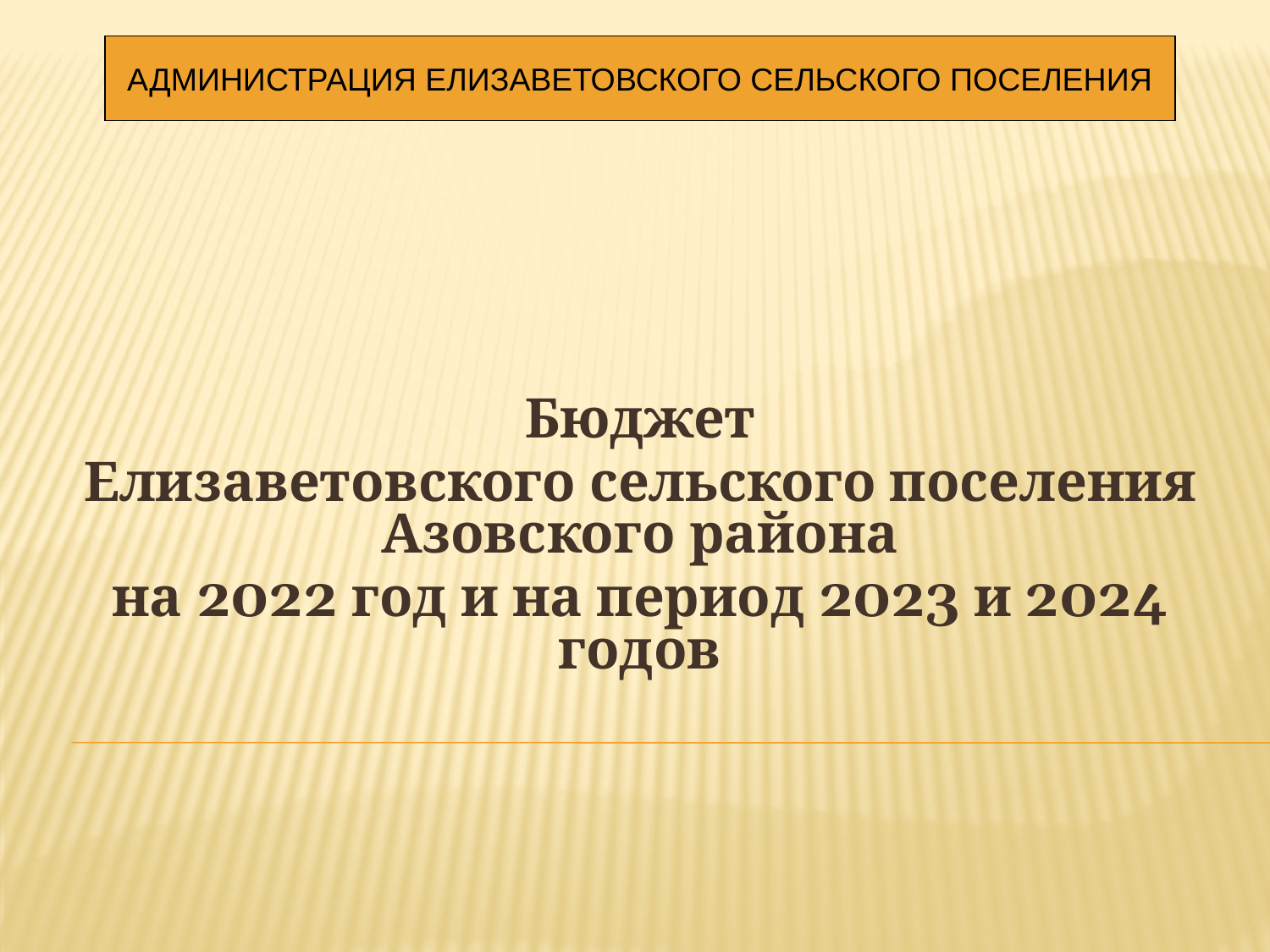

АДМИНИСТРАЦИЯ ЕЛИЗАВЕТОВСКОГО СЕЛЬСКОГО ПОСЕЛЕНИЯ
Бюджет
Елизаветовского сельского поселения Азовского района
на 2022 год и на период 2023 и 2024 годов